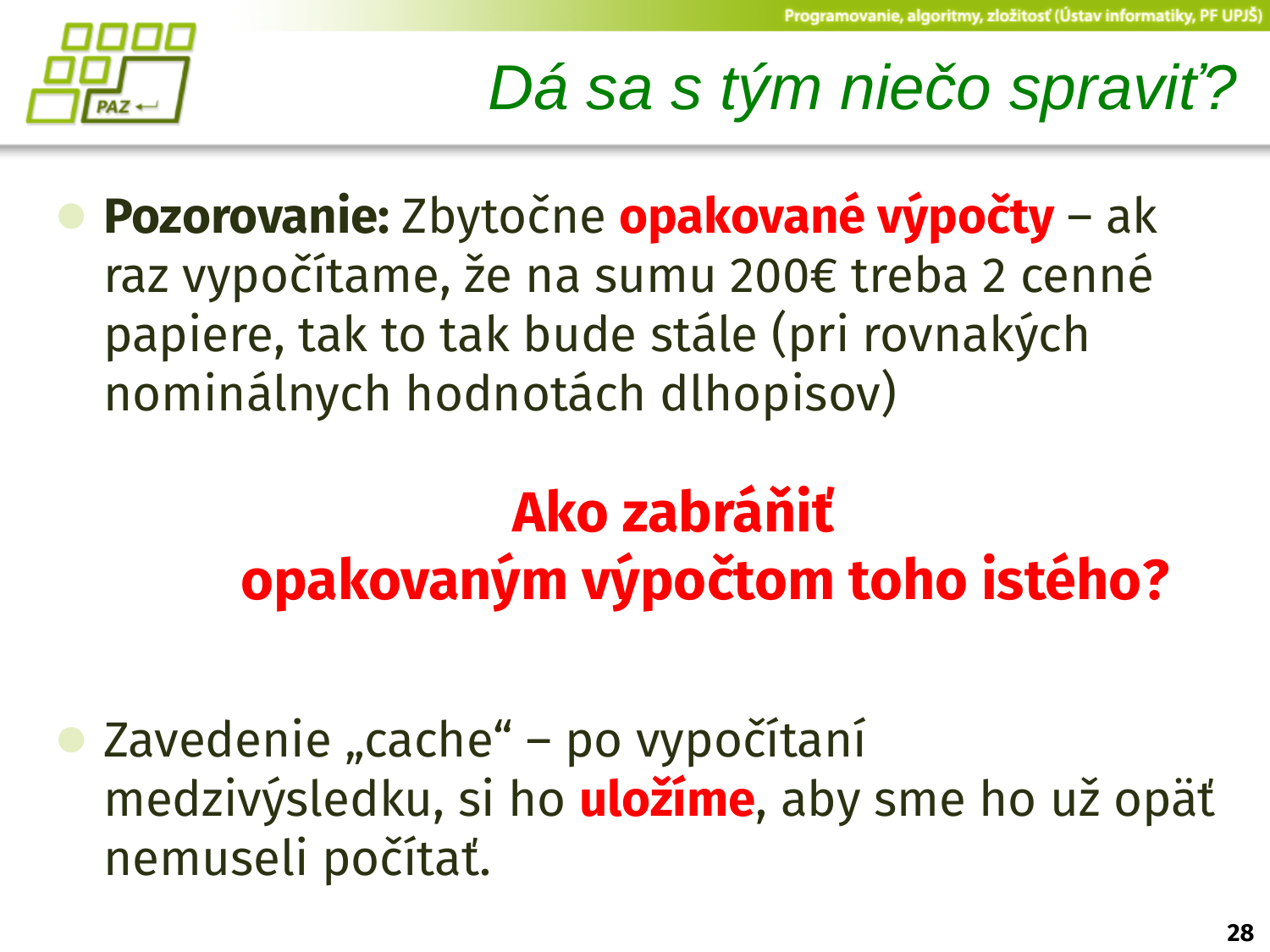

# Dá sa s tým niečo spraviť?
Pozorovanie: Zbytočne opakované výpočty – ak raz vypočítame, že na sumu 200€ treba 2 cenné papiere, tak to tak bude stále (pri rovnakých nominálnych hodnotách dlhopisov)

Ako zabráňiť
opakovaným výpočtom toho istého?

Zavedenie „cache“ – po vypočítaní medzivýsledku, si ho uložíme, aby sme ho už opäť nemuseli počítať.